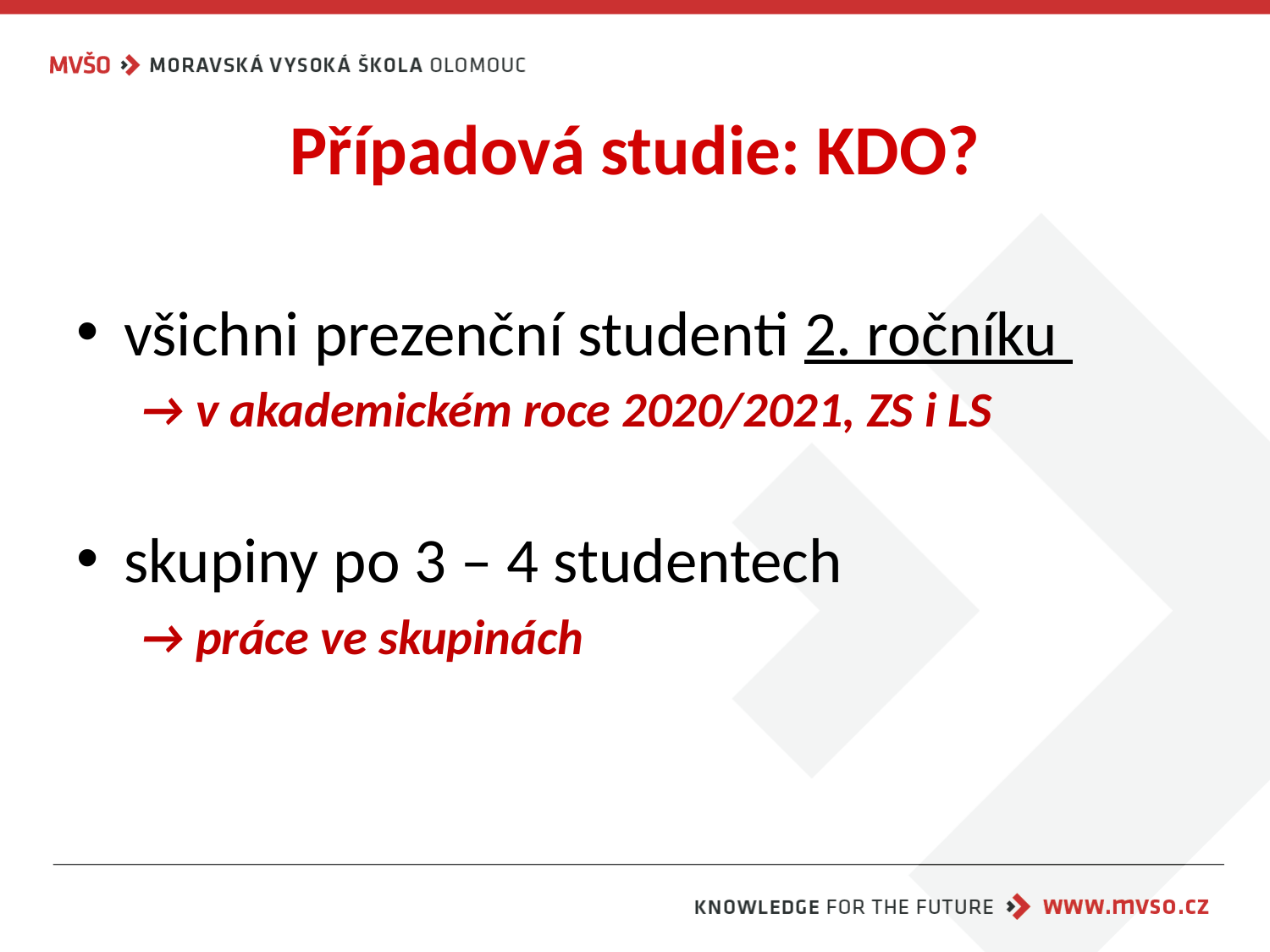

# Případová studie: KDO?

všichni prezenční studenti 2. ročníku
→ v akademickém roce 2020/2021, ZS i LS

skupiny po 3 – 4 studentech
→ práce ve skupinách